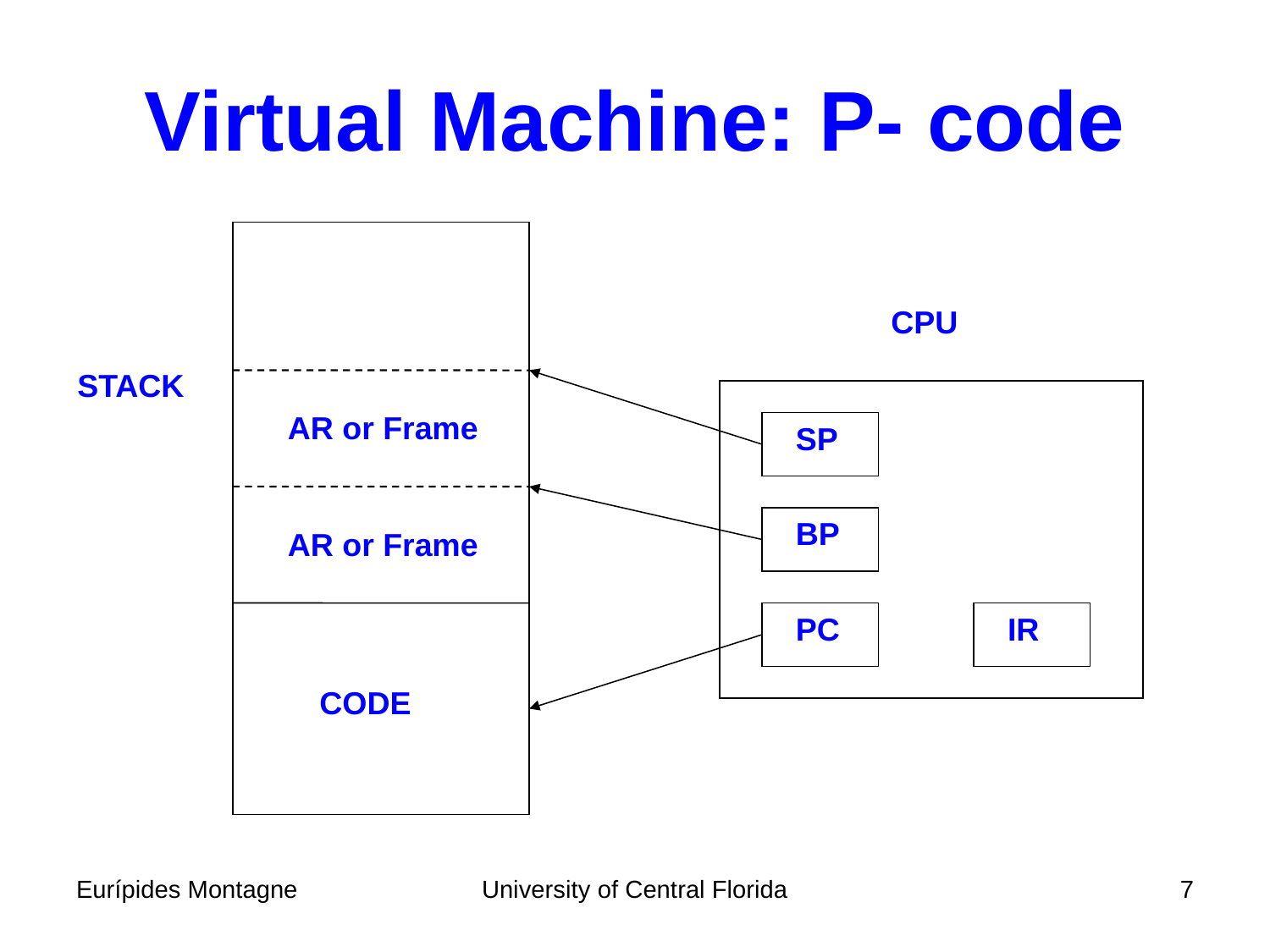

# Virtual Machine: P- code

CPU
STACK

AR or Frame

SP

BP
AR or Frame

PC

IR

CODE
Eurípides Montagne
University of Central Florida
7